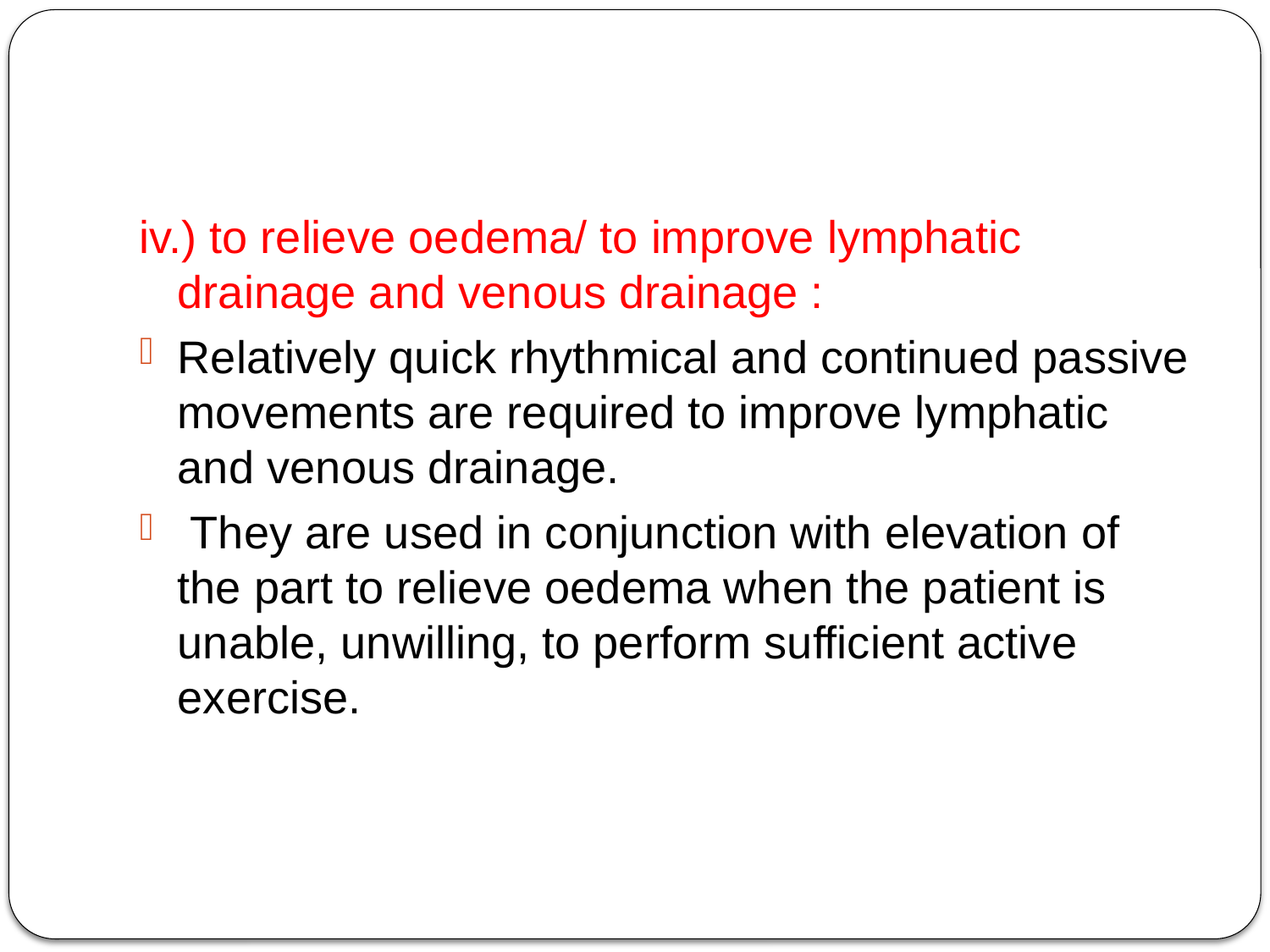

#
iv.) to relieve oedema/ to improve lymphatic drainage and venous drainage :
Relatively quick rhythmical and continued passive movements are required to improve lymphatic and venous drainage.
 They are used in conjunction with elevation of the part to relieve oedema when the patient is unable, unwilling, to perform sufficient active exercise.